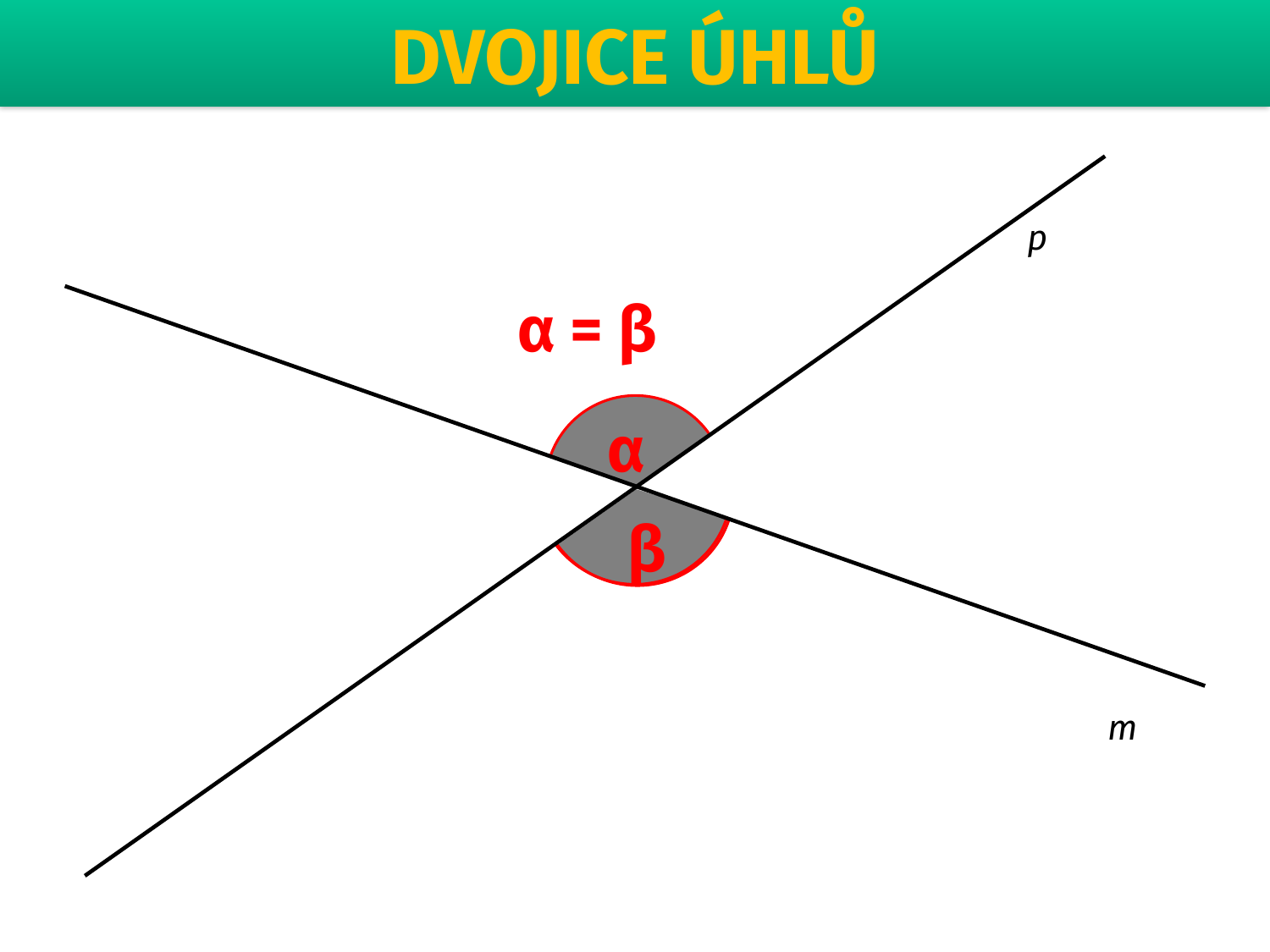

# Dvojice úhlů
p
α = β

α
β
m